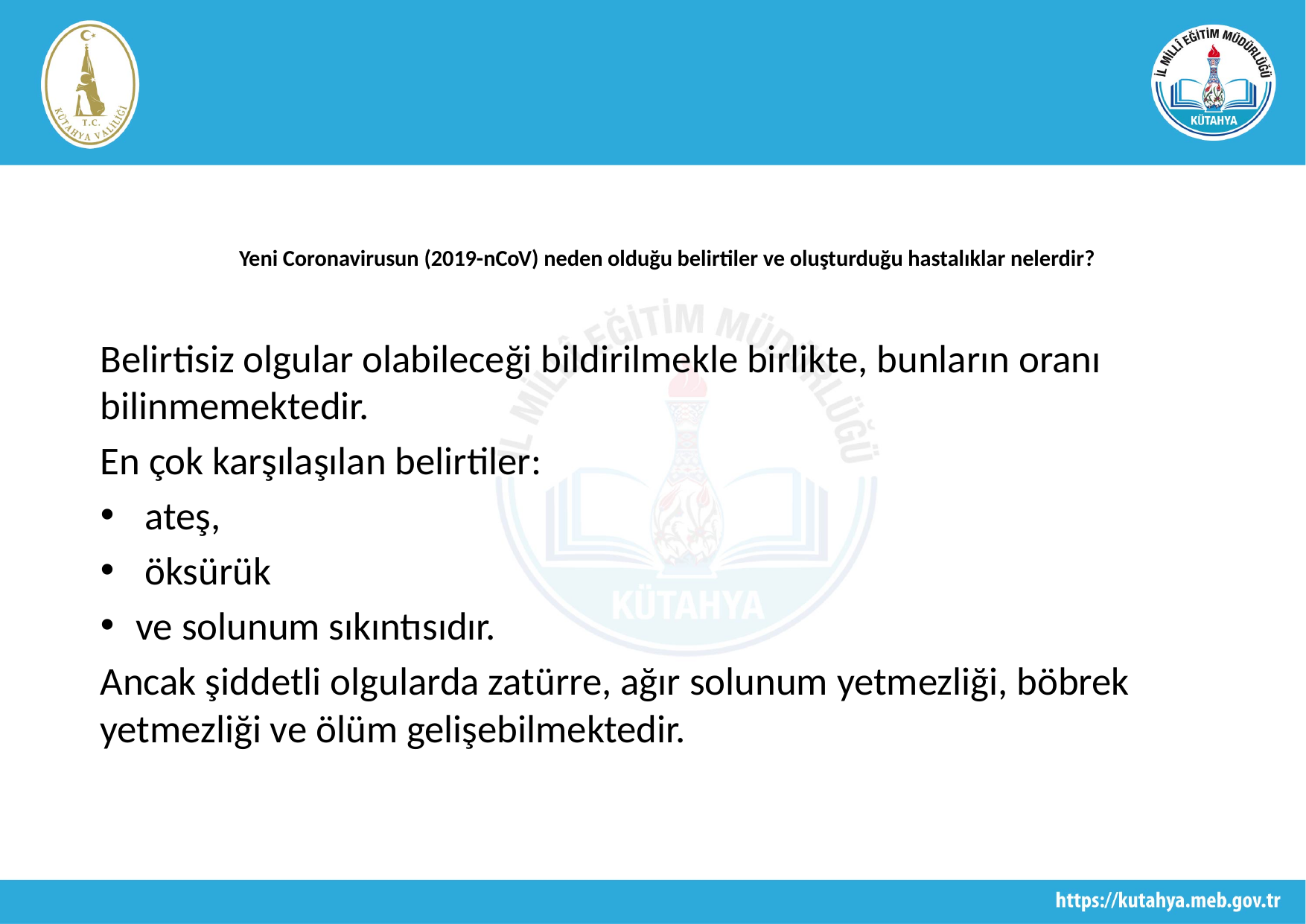

# Yeni Coronavirusun (2019-nCoV) neden olduğu belirtiler ve oluşturduğu hastalıklar nelerdir?
Belirtisiz olgular olabileceği bildirilmekle birlikte, bunların oranı bilinmemektedir.
En çok karşılaşılan belirtiler:
 ateş,
 öksürük
ve solunum sıkıntısıdır.
Ancak şiddetli olgularda zatürre, ağır solunum yetmezliği, böbrek yetmezliği ve ölüm gelişebilmektedir.